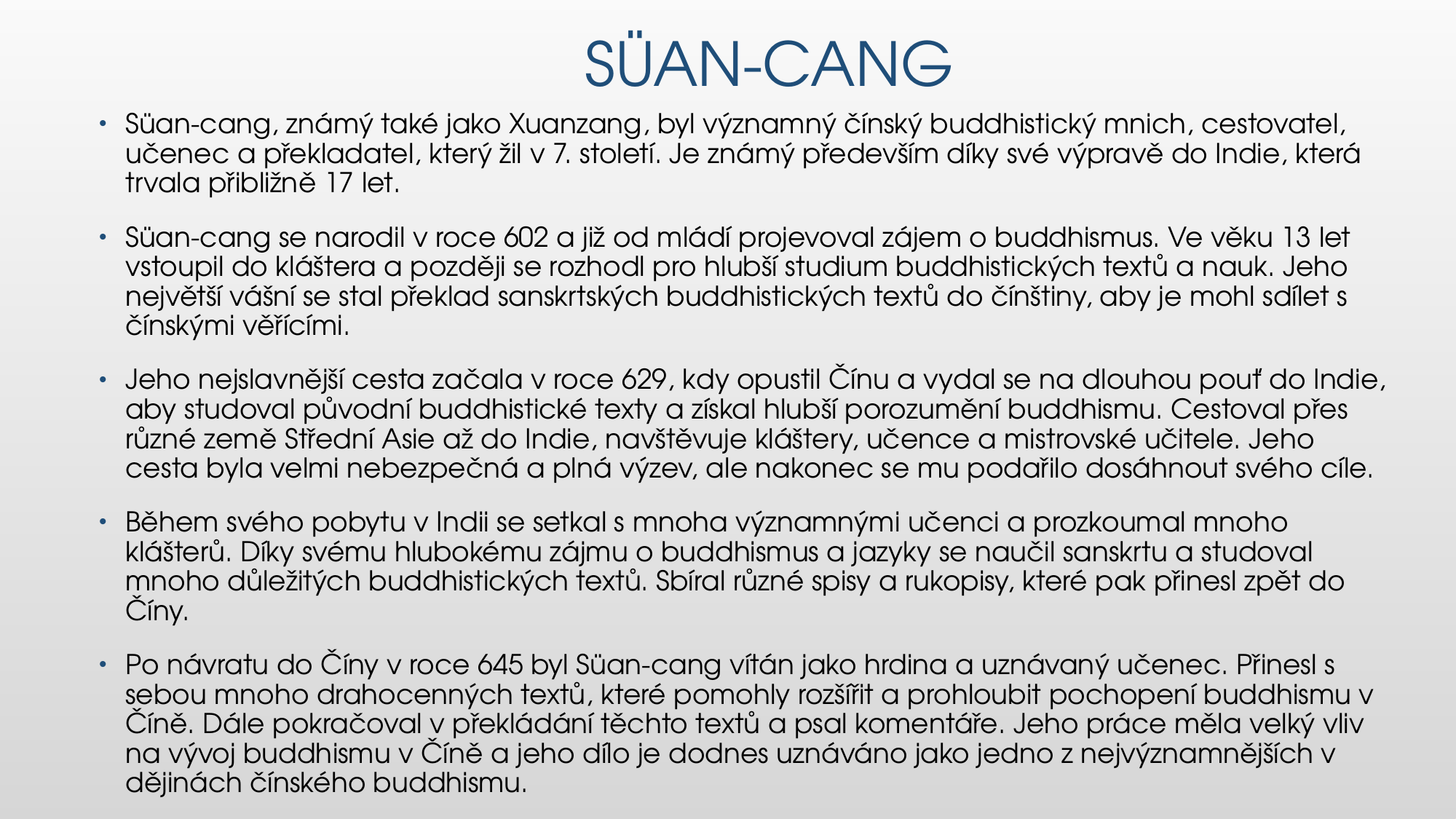

# Süan-cang
Süan-cang, známý také jako Xuanzang, byl významný čínský buddhistický mnich, cestovatel, učenec a překladatel, který žil v 7. století. Je známý především díky své výpravě do Indie, která trvala přibližně 17 let.
Süan-cang se narodil v roce 602 a již od mládí projevoval zájem o buddhismus. Ve věku 13 let vstoupil do kláštera a později se rozhodl pro hlubší studium buddhistických textů a nauk. Jeho největší vášní se stal překlad sanskrtských buddhistických textů do čínštiny, aby je mohl sdílet s čínskými věřícími.
Jeho nejslavnější cesta začala v roce 629, kdy opustil Čínu a vydal se na dlouhou pouť do Indie, aby studoval původní buddhistické texty a získal hlubší porozumění buddhismu. Cestoval přes různé země Střední Asie až do Indie, navštěvuje kláštery, učence a mistrovské učitele. Jeho cesta byla velmi nebezpečná a plná výzev, ale nakonec se mu podařilo dosáhnout svého cíle.
Během svého pobytu v Indii se setkal s mnoha významnými učenci a prozkoumal mnoho klášterů. Díky svému hlubokému zájmu o buddhismus a jazyky se naučil sanskrtu a studoval mnoho důležitých buddhistických textů. Sbíral různé spisy a rukopisy, které pak přinesl zpět do Číny.
Po návratu do Číny v roce 645 byl Süan-cang vítán jako hrdina a uznávaný učenec. Přinesl s sebou mnoho drahocenných textů, které pomohly rozšířit a prohloubit pochopení buddhismu v Číně. Dále pokračoval v překládání těchto textů a psal komentáře. Jeho práce měla velký vliv na vývoj buddhismu v Číně a jeho dílo je dodnes uznáváno jako jedno z nejvýznamnějších v dějinách čínského buddhismu.